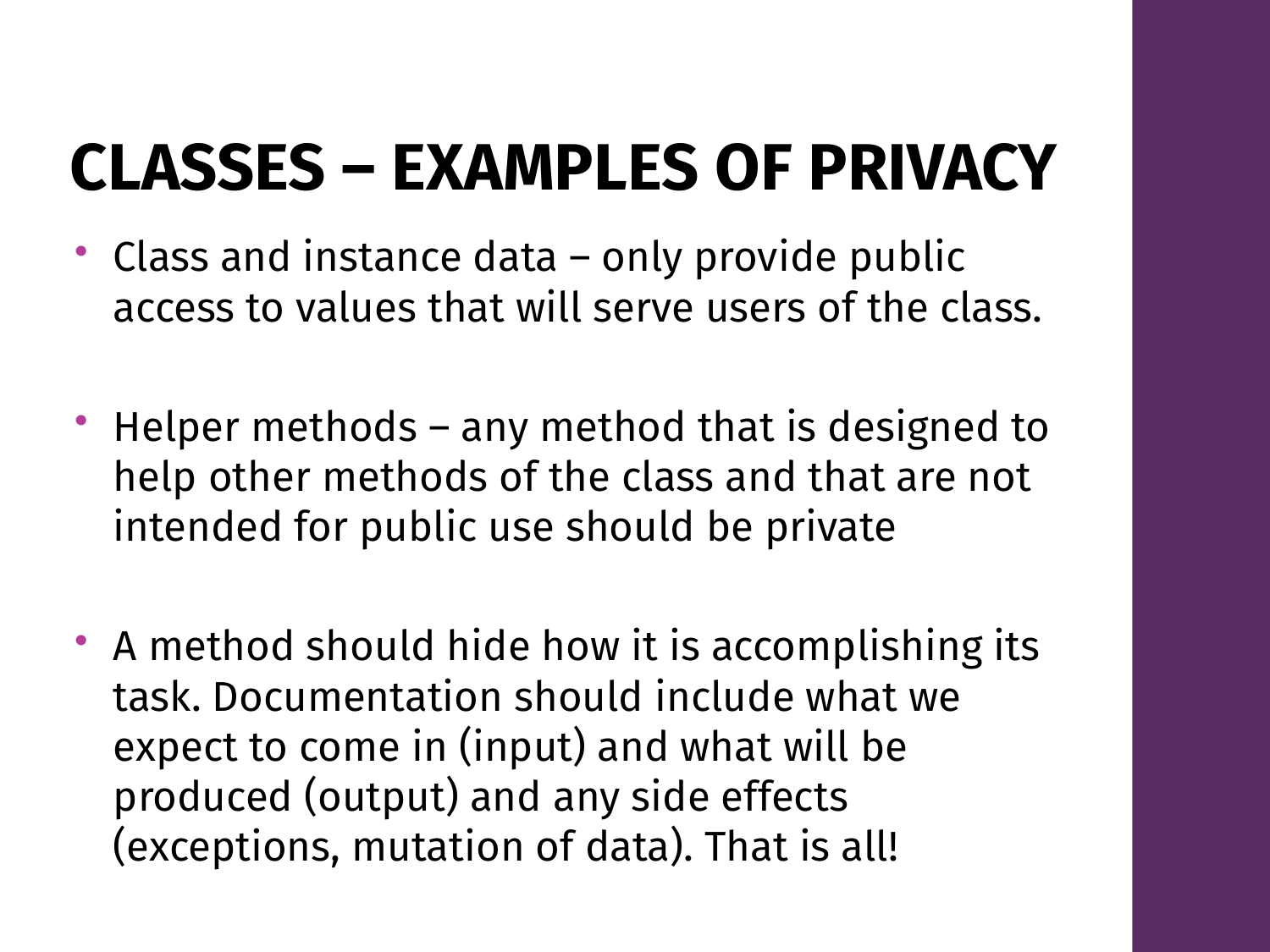

# Classes – Examples of Privacy
Class and instance data – only provide public access to values that will serve users of the class.

Helper methods – any method that is designed to help other methods of the class and that are not intended for public use should be private

A method should hide how it is accomplishing its task. Documentation should include what we expect to come in (input) and what will be produced (output) and any side effects (exceptions, mutation of data). That is all!